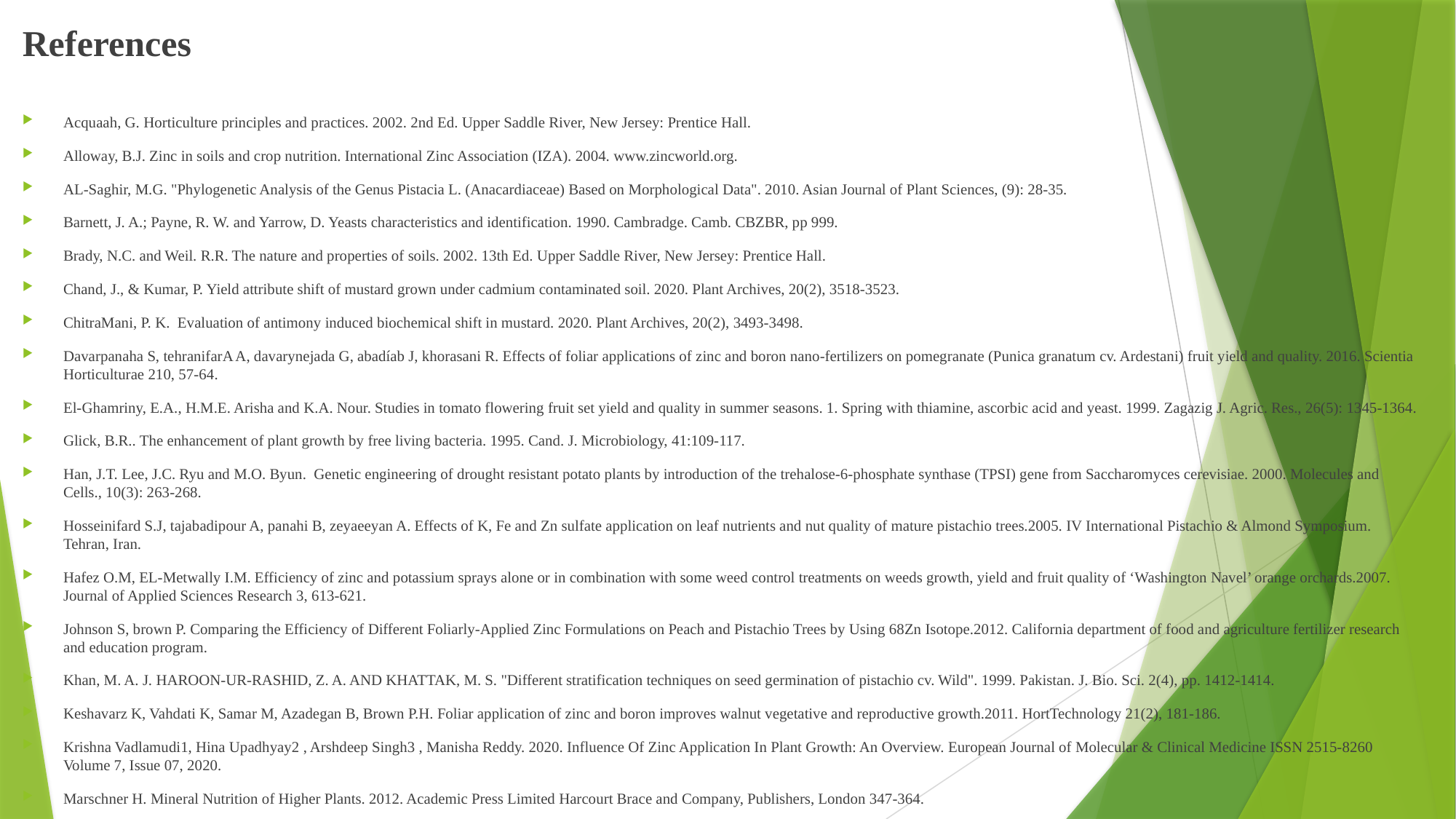

References

Acquaah, G. Horticulture principles and practices. 2002. 2nd Ed. Upper Saddle River, New Jersey: Prentice Hall.
Alloway, B.J. Zinc in soils and crop nutrition. International Zinc Association (IZA). 2004. www.zincworld.org.
AL-Saghir, M.G. "Phylogenetic Analysis of the Genus Pistacia L. (Anacardiaceae) Based on Morphological Data". 2010. Asian Journal of Plant Sciences, (9): 28-35.
Barnett, J. A.; Payne, R. W. and Yarrow, D. Yeasts characteristics and identification. 1990. Cambradge. Camb. CBZBR, pp 999.
Brady, N.C. and Weil. R.R. The nature and properties of soils. 2002. 13th Ed. Upper Saddle River, New Jersey: Prentice Hall.
Chand, J., & Kumar, P. Yield attribute shift of mustard grown under cadmium contaminated soil. 2020. Plant Archives, 20(2), 3518-3523.
ChitraMani, P. K.  Evaluation of antimony induced biochemical shift in mustard. 2020. Plant Archives, 20(2), 3493-3498.
Davarpanaha S, tehranifarA A, davarynejada G, abadíab J, khorasani R. Effects of foliar applications of zinc and boron nano-fertilizers on pomegranate (Punica granatum cv. Ardestani) fruit yield and quality. 2016. Scientia Horticulturae 210, 57-64.
El-Ghamriny, E.A., H.M.E. Arisha and K.A. Nour. Studies in tomato flowering fruit set yield and quality in summer seasons. 1. Spring with thiamine, ascorbic acid and yeast. 1999. Zagazig J. Agric. Res., 26(5): 1345-1364.
Glick, B.R.. The enhancement of plant growth by free living bacteria. 1995. Cand. J. Microbiology, 41:109-117.
Han, J.T. Lee, J.C. Ryu and M.O. Byun.  Genetic engineering of drought resistant potato plants by introduction of the trehalose-6-phosphate synthase (TPSI) gene from Saccharomyces cerevisiae. 2000. Molecules and Cells., 10(3): 263-268.
Hosseinifard S.J, tajabadipour A, panahi B, zeyaeeyan A. Effects of K, Fe and Zn sulfate application on leaf nutrients and nut quality of mature pistachio trees.2005. IV International Pistachio & Almond Symposium. Tehran, Iran.
Hafez O.M, EL-Metwally I.M. Efficiency of zinc and potassium sprays alone or in combination with some weed control treatments on weeds growth, yield and fruit quality of ‘Washington Navel’ orange orchards.2007. Journal of Applied Sciences Research 3, 613-621.
Johnson S, brown P. Comparing the Efficiency of Different Foliarly-Applied Zinc Formulations on Peach and Pistachio Trees by Using 68Zn Isotope.2012. California department of food and agriculture fertilizer research and education program.
Khan, M. A. J. HAROON-UR-RASHID, Z. A. AND KHATTAK, M. S. "Different stratification techniques on seed germination of pistachio cv. Wild". 1999. Pakistan. J. Bio. Sci. 2(4), pp. 1412-1414.
Keshavarz K, Vahdati K, Samar M, Azadegan B, Brown P.H. Foliar application of zinc and boron improves walnut vegetative and reproductive growth.2011. HortTechnology 21(2), 181-186.
Krishna Vadlamudi1, Hina Upadhyay2 , Arshdeep Singh3 , Manisha Reddy. 2020. Influence Of Zinc Application In Plant Growth: An Overview. European Journal of Molecular & Clinical Medicine ISSN 2515-8260 Volume 7, Issue 07, 2020.
Marschner H. Mineral Nutrition of Higher Plants. 2012. Academic Press Limited Harcourt Brace and Company, Publishers, London 347-364.
Ramadan A. M. and S.T Ragab. Improving Growth and Yield of Caraway (Carum carvi L.,) Plants by Decapitation and/or Active Dry Yeast Application. 2015. Int.J.Curr.Microbiol.App.Sci (2015) 4(9):47-60.
Shehata SA, ZF Fawzy and HR El-ramady, Response of Cucumber Plants to Foliar Application of Chitosan and Yeast under Greenhouse Conditions. 2012. Australian Journal of Basic and Applied Sciences, 6(4):63-71.
Sharma, M., & Kumar, P.  Biochemical alteration of mustard grown under tin contaminated soil. 2020. Plant Archives, 20(2), 3487-3492.
Wanas, A. L. Trails for improving growth and productivity of tomato plants grown in winter. 2006. Annals. Agric. Sci. Moshtohor, 44 (3):466-471.
Wanas, A. L. Resonance of faba bean (Vicia faba L.) plants to seed soaking application with natural yeast and carrot extracts. 2002. Annals. Agric. Sci. Moshtohor, 40 (1): 259-278.
Wojcik P. Vegetative and reproductive responses of apple trees to zinc fertilization under conditions of acid coarse-textured soil. 2007. Journal of plant nutrition 30, 1791-1802.
Yeo, E., K. HawkBin, H. SangEun, L. JoonTak, R. JinChang, B. MyungOk, E.T. Yeo, H.B. Kwon, S.E.